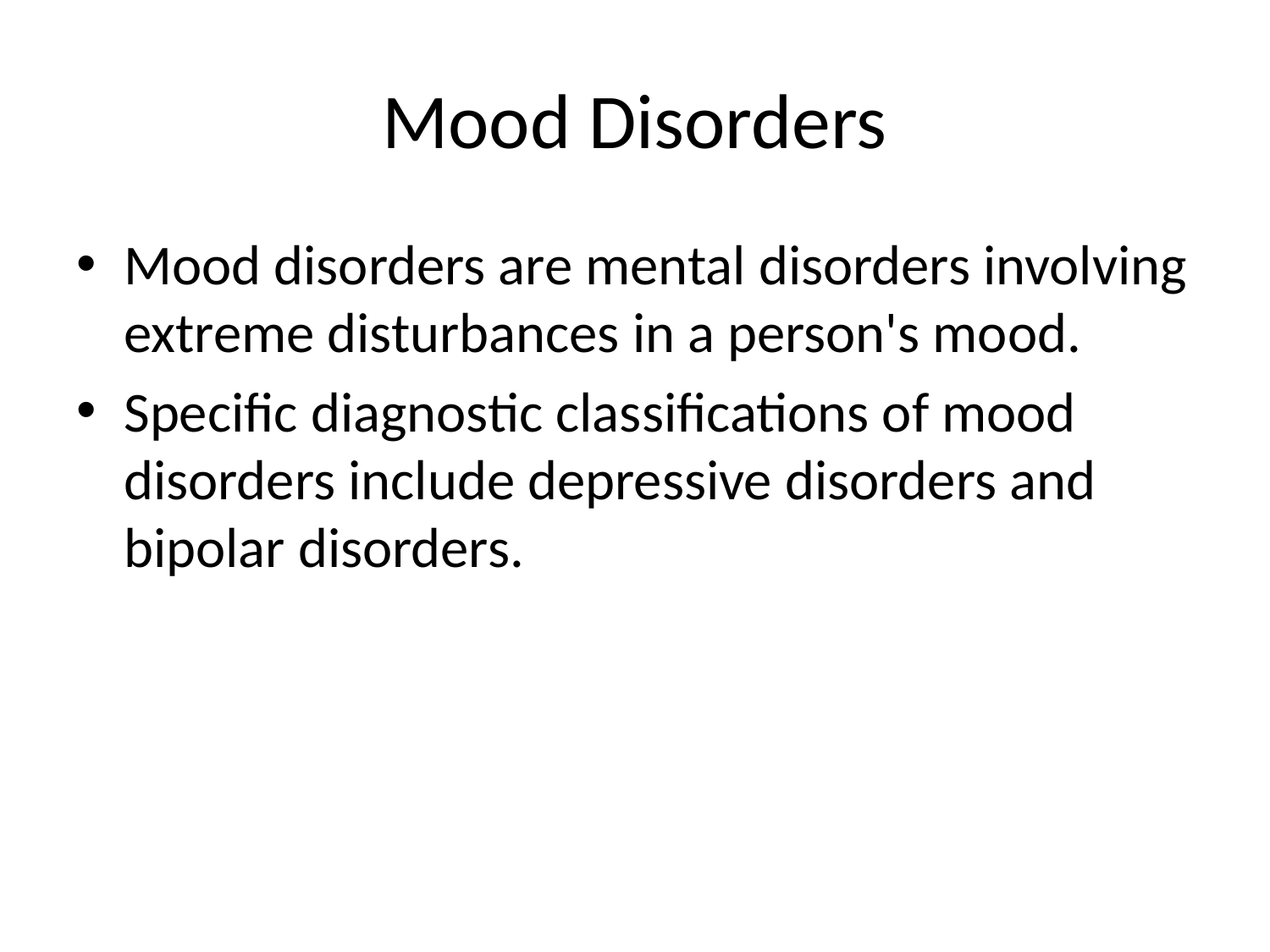

# Mood Disorders
Mood disorders are mental disorders involving extreme disturbances in a person's mood.
Specific diagnostic classifications of mood disorders include depressive disorders and bipolar disorders.